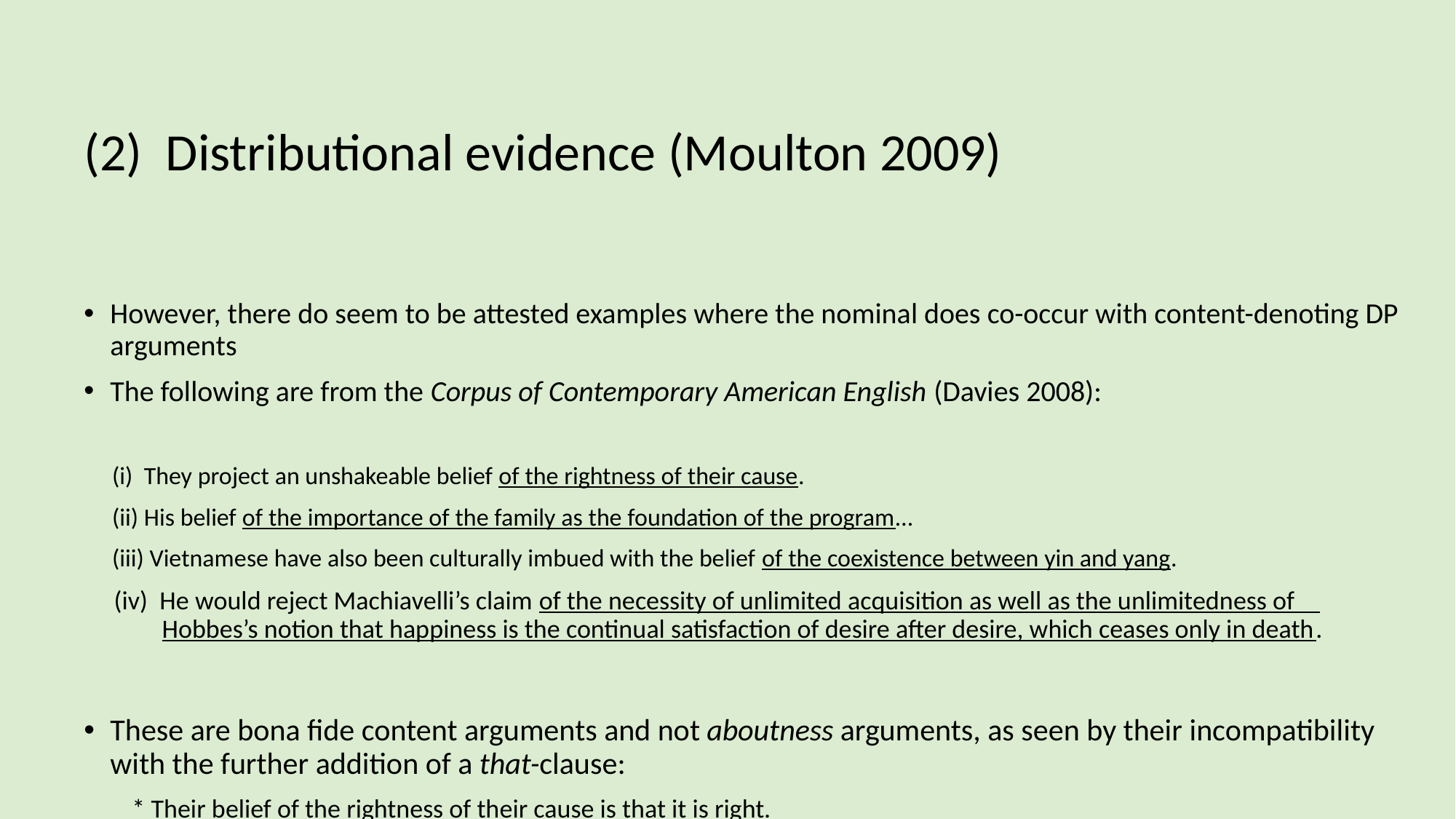

(2)  Distributional evidence (Moulton 2009)

However, there do seem to be attested examples where the nominal does co-occur with content-denoting DP arguments
The following are from the Corpus of Contemporary American English (Davies 2008):

     (i)  They project an unshakeable belief of the rightness of their cause.
     (ii) His belief of the importance of the family as the foundation of the program…
     (iii) Vietnamese have also been culturally imbued with the belief of the coexistence between yin and yang.
     (iv)  He would reject Machiavelli’s claim of the necessity of unlimited acquisition as well as the unlimitedness of
             Hobbes’s notion that happiness is the continual satisfaction of desire after desire, which ceases only in death.
These are bona fide content arguments and not aboutness arguments, as seen by their incompatibility with the further addition of a that-clause:
        * Their belief of the rightness of their cause is that it is right.